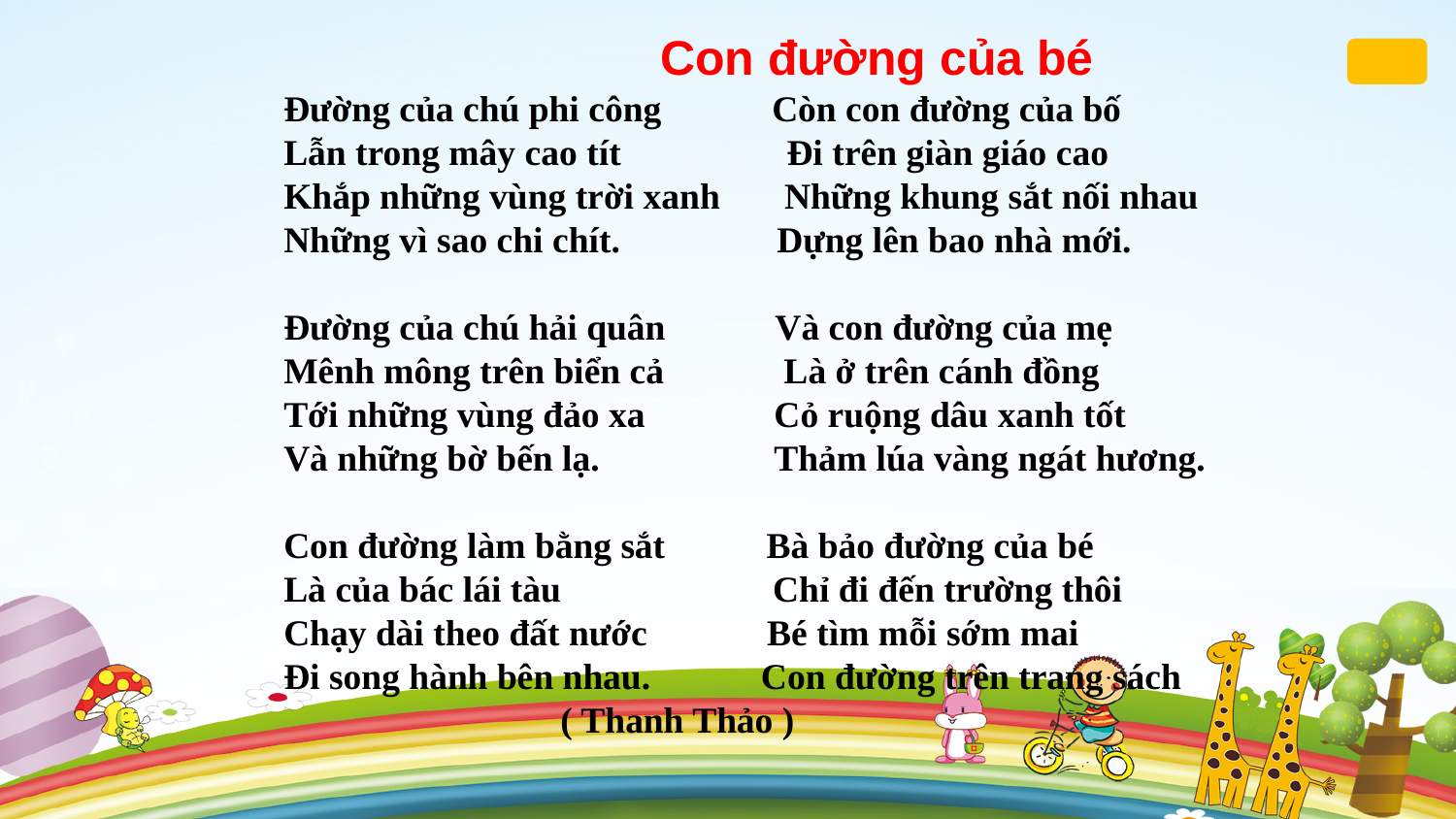

Con đường của bé
Đường của chú phi công            Còn con đường của bố
Lẫn trong mây cao tít                  Đi trên giàn giáo cao
Khắp những vùng trời xanh       Những khung sắt nối nhau
Những vì sao chi chít.                 Dựng lên bao nhà mới.

Đường của chú hải quân            Và con đường của mẹ
Mênh mông trên biển cả             Là ở trên cánh đồng
Tới những vùng đảo xa              Cỏ ruộng dâu xanh tốt
Và những bờ bến lạ.                   Thảm lúa vàng ngát hương.

Con đường làm bằng sắt           Bà bảo đường của bé
Là của bác lái tàu                       Chỉ đi đến trường thôi
Chạy dài theo đất nước             Bé tìm mỗi sớm mai
Đi song hành bên nhau.            Con đường trên trang sách
                              ( Thanh Thảo )